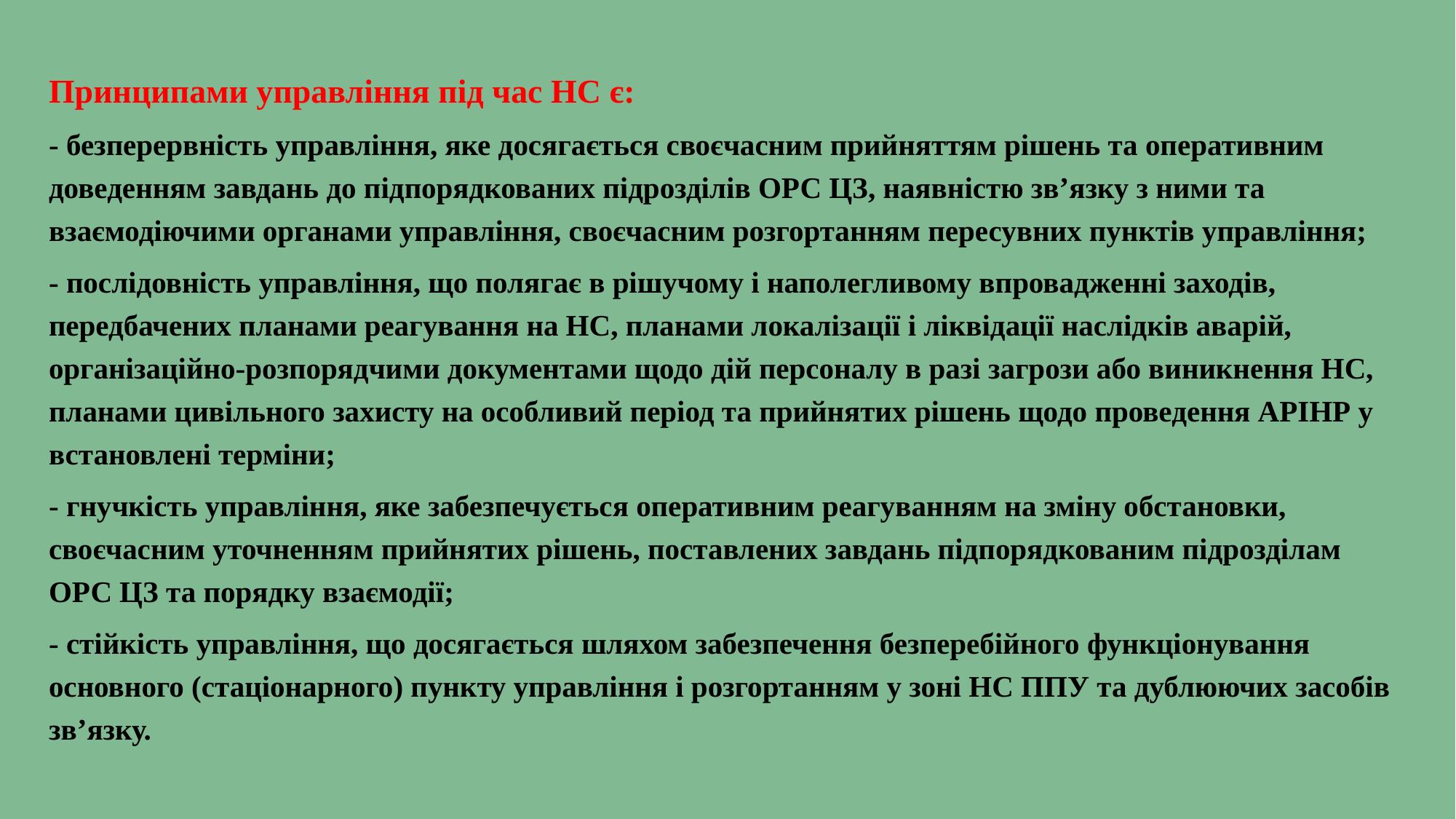

Принципами управління під час НС є:
- безперервність управління, яке досягається своєчасним прийняттям рішень та оперативним доведенням завдань до підпорядкованих підрозділів ОРС ЦЗ, наявністю зв’язку з ними та взаємодіючими органами управління, своєчасним розгортанням пересувних пунктів управління;
- послідовність управління, що полягає в рішучому і наполегливому впровадженні заходів, передбачених планами реагування на НС, планами локалізації і ліквідації наслідків аварій, організаційно-розпорядчими документами щодо дій персоналу в разі загрози або виникнення НС, планами цивільного захисту на особливий період та прийнятих рішень щодо проведення АРІНР у встановлені терміни;
- гнучкість управління, яке забезпечується оперативним реагуванням на зміну обстановки, своєчасним уточненням прийнятих рішень, поставлених завдань підпорядкованим підрозділам ОРС ЦЗ та порядку взаємодії;
- стійкість управління, що досягається шляхом забезпечення безперебійного функціонування основного (стаціонарного) пункту управління і розгортанням у зоні НС ППУ та дублюючих засобів зв’язку.